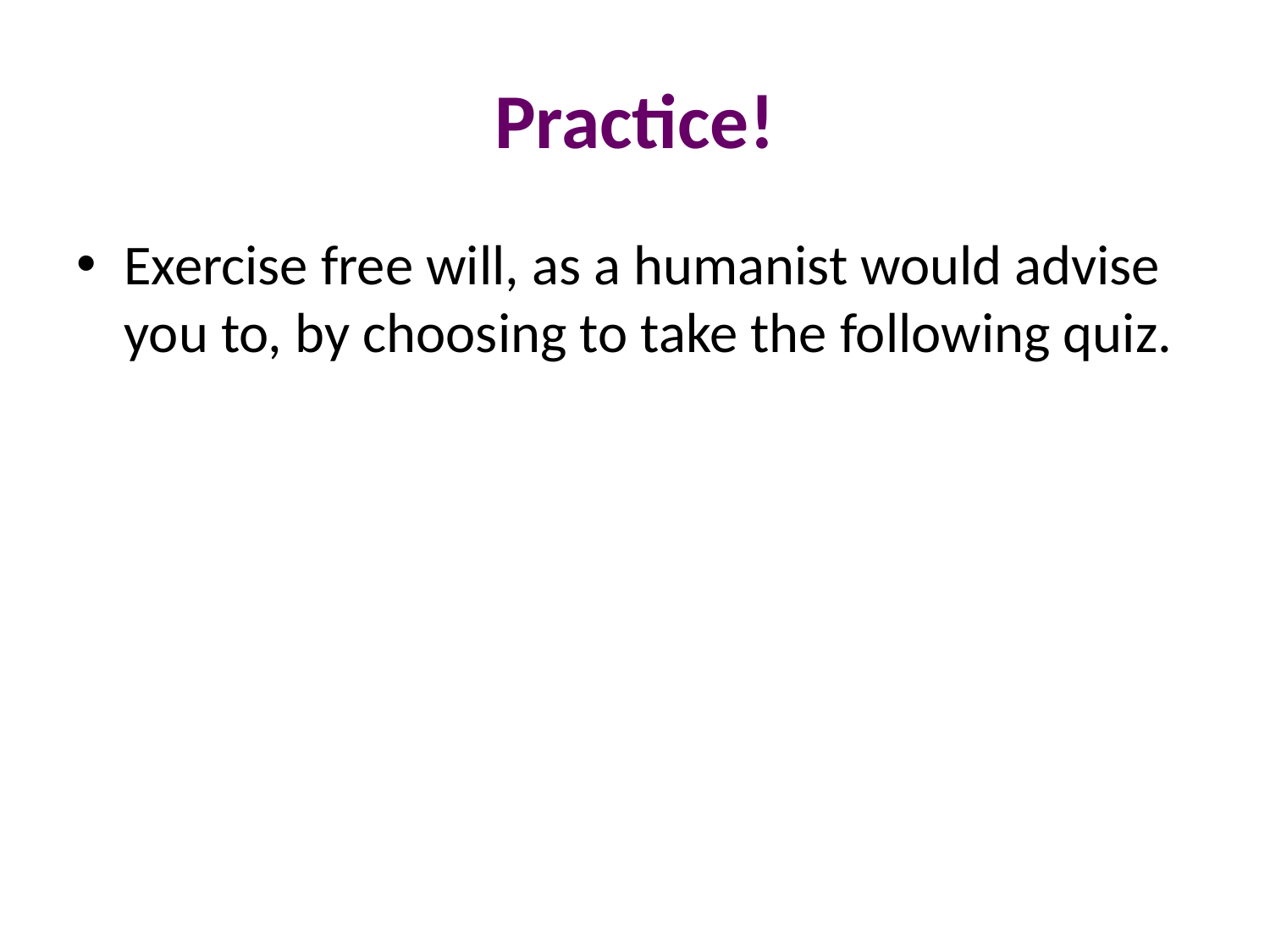

# Practice!
Exercise free will, as a humanist would advise you to, by choosing to take the following quiz.